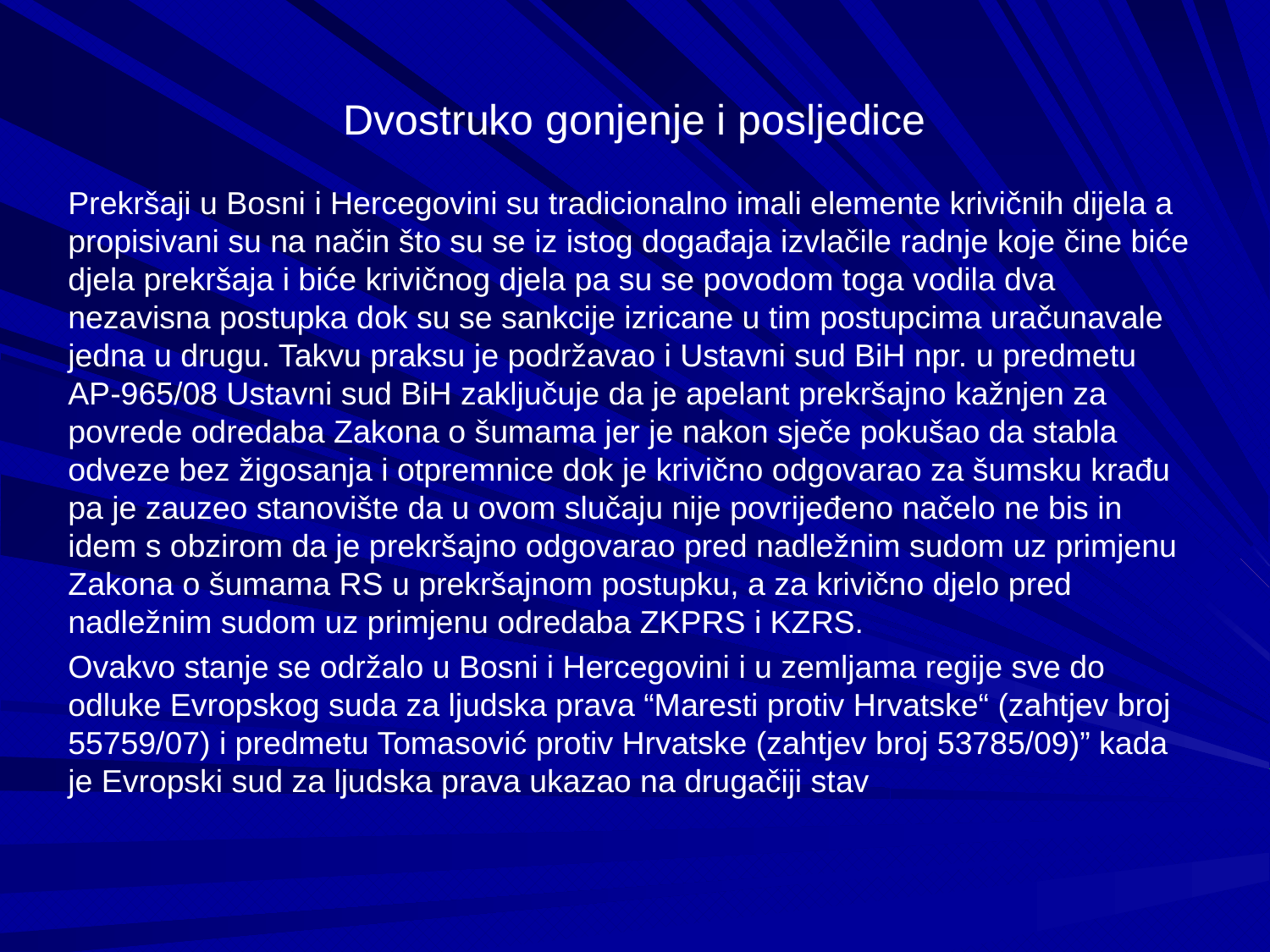

# Dvostruko gonjenje i posljedice
Prekršaji u Bosni i Hercegovini su tradicionalno imali elemente krivičnih dijela a propisivani su na način što su se iz istog događaja izvlačile radnje koje čine biće djela prekršaja i biće krivičnog djela pa su se povodom toga vodila dva nezavisna postupka dok su se sankcije izricane u tim postupcima uračunavale jedna u drugu. Takvu praksu je podržavao i Ustavni sud BiH npr. u predmetu AP-965/08 Ustavni sud BiH zaključuje da je apelant prekršajno kažnjen za povrede odredaba Zakona o šumama jer je nakon sječe pokušao da stabla odveze bez žigosanja i otpremnice dok je krivično odgovarao za šumsku krađu pa je zauzeo stanovište da u ovom slučaju nije povrijeđeno načelo ne bis in idem s obzirom da je prekršajno odgovarao pred nadležnim sudom uz primjenu Zakona o šumama RS u prekršajnom postupku, a za krivično djelo pred nadležnim sudom uz primjenu odredaba ZKPRS i KZRS.
Ovakvo stanje se održalo u Bosni i Hercegovini i u zemljama regije sve do odluke Evropskog suda za ljudska prava “Maresti protiv Hrvatske“ (zahtjev broj 55759/07) i predmetu Tomasović protiv Hrvatske (zahtjev broj 53785/09)” kada je Evropski sud za ljudska prava ukazao na drugačiji stav